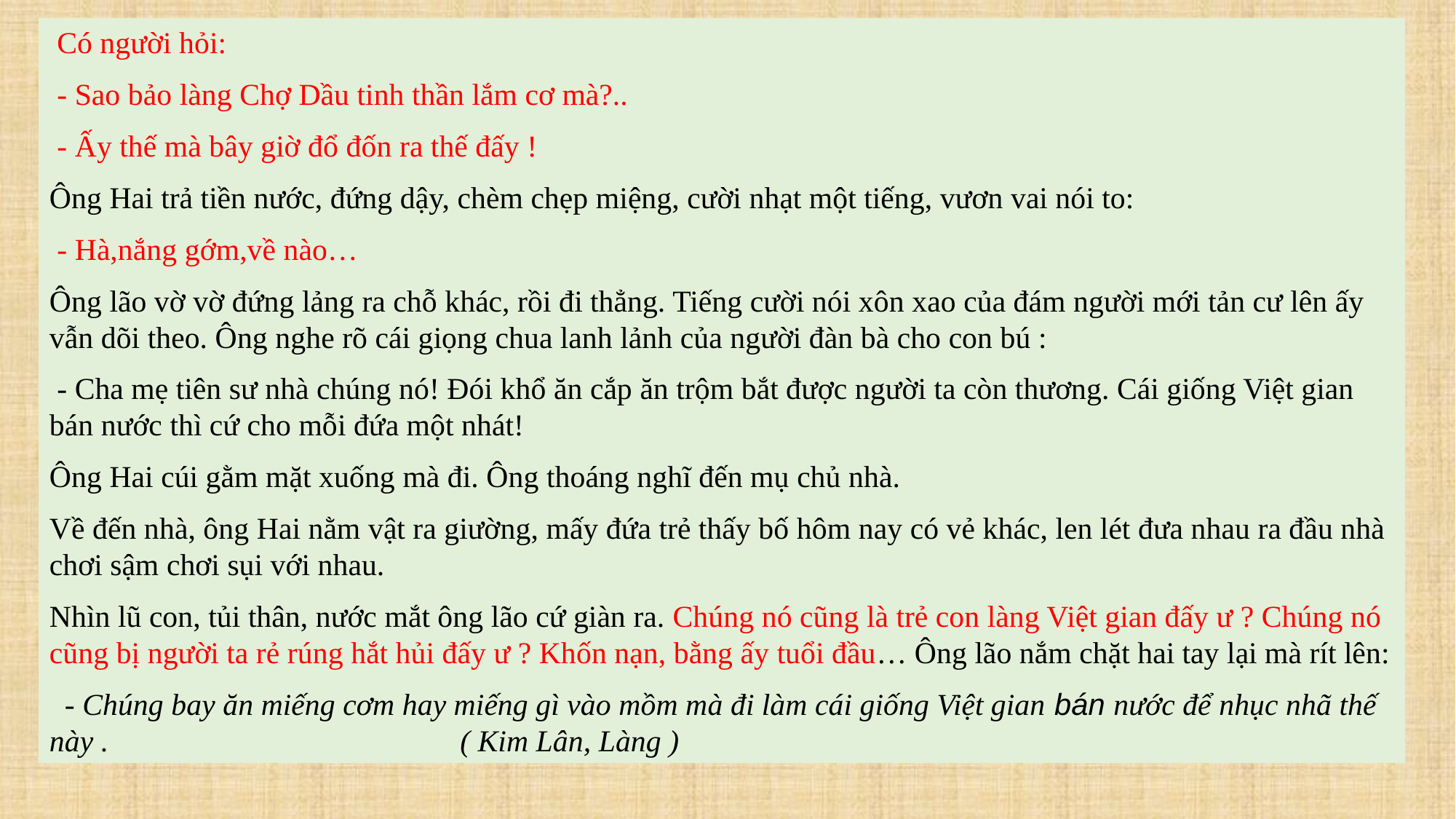

Có người hỏi:
 - Sao bảo làng Chợ Dầu tinh thần lắm cơ mà?..
 - Ấy thế mà bây giờ đổ đốn ra thế đấy !
Ông Hai trả tiền nước, đứng dậy, chèm chẹp miệng, cười nhạt một tiếng, vươn vai nói to:
 - Hà,nắng gớm,về nào…
Ông lão vờ vờ đứng lảng ra chỗ khác, rồi đi thẳng. Tiếng cười nói xôn xao của đám người mới tản cư lên ấy vẫn dõi theo. Ông nghe rõ cái giọng chua lanh lảnh của người đàn bà cho con bú :
 - Cha mẹ tiên sư nhà chúng nó! Đói khổ ăn cắp ăn trộm bắt được người ta còn thương. Cái giống Việt gian bán nước thì cứ cho mỗi đứa một nhát!
Ông Hai cúi gằm mặt xuống mà đi. Ông thoáng nghĩ đến mụ chủ nhà.
Về đến nhà, ông Hai nằm vật ra giường, mấy đứa trẻ thấy bố hôm nay có vẻ khác, len lét đưa nhau ra đầu nhà chơi sậm chơi sụi với nhau.
Nhìn lũ con, tủi thân, nước mắt ông lão cứ giàn ra. Chúng nó cũng là trẻ con làng Việt gian đấy ư ? Chúng nó cũng bị người ta rẻ rúng hắt hủi đấy ư ? Khốn nạn, bằng ấy tuổi đầu… Ông lão nắm chặt hai tay lại mà rít lên:
  - Chúng bay ăn miếng cơm hay miếng gì vào mồm mà đi làm cái giống Việt gian bán nước để nhục nhã thế này .                                              ( Kim Lân, Làng )